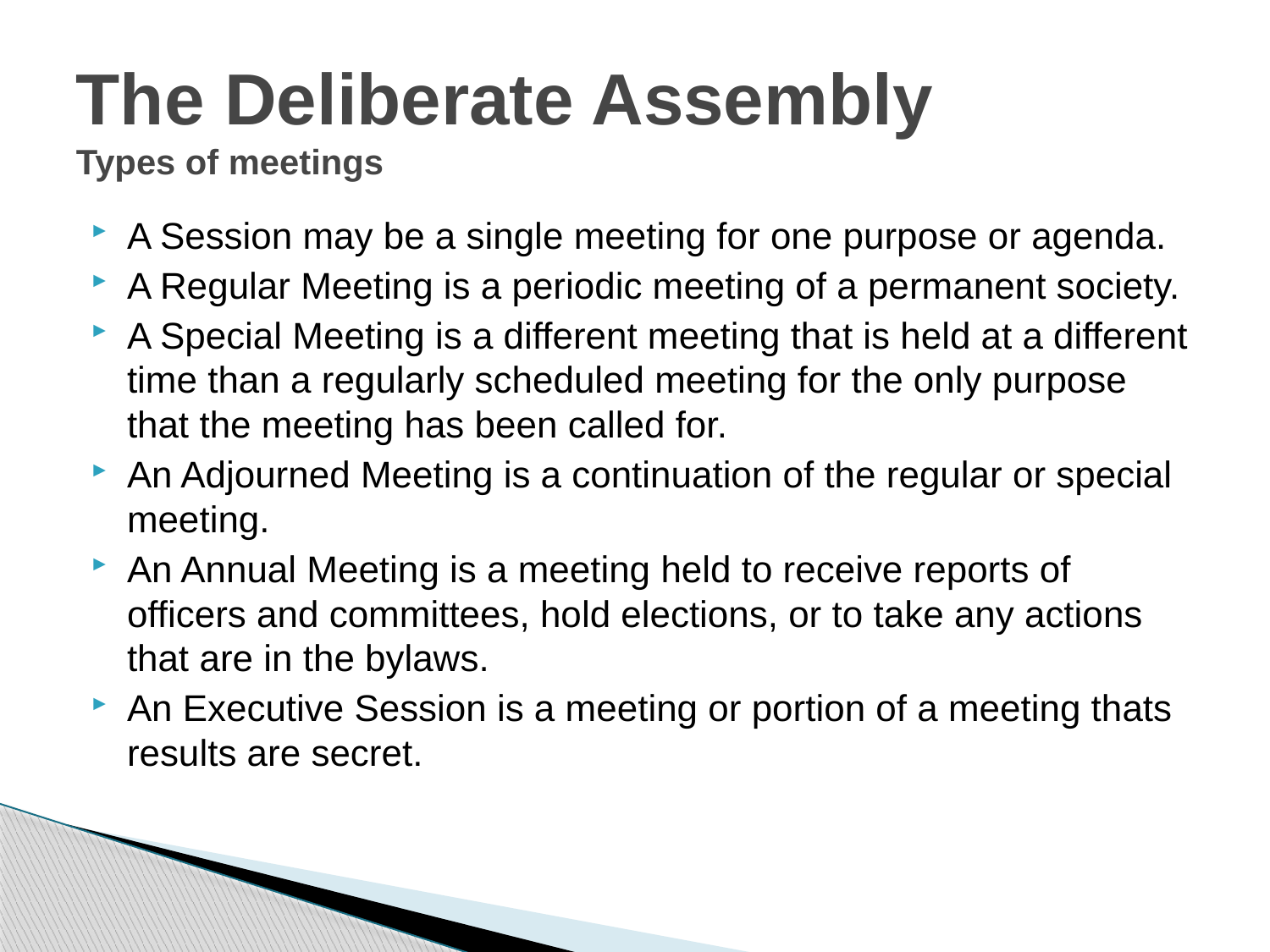

# The Deliberate Assembly Types of meetings
A Session may be a single meeting for one purpose or agenda.
A Regular Meeting is a periodic meeting of a permanent society.
A Special Meeting is a different meeting that is held at a different time than a regularly scheduled meeting for the only purpose that the meeting has been called for.
An Adjourned Meeting is a continuation of the regular or special meeting.
An Annual Meeting is a meeting held to receive reports of officers and committees, hold elections, or to take any actions that are in the bylaws.
An Executive Session is a meeting or portion of a meeting thats results are secret.